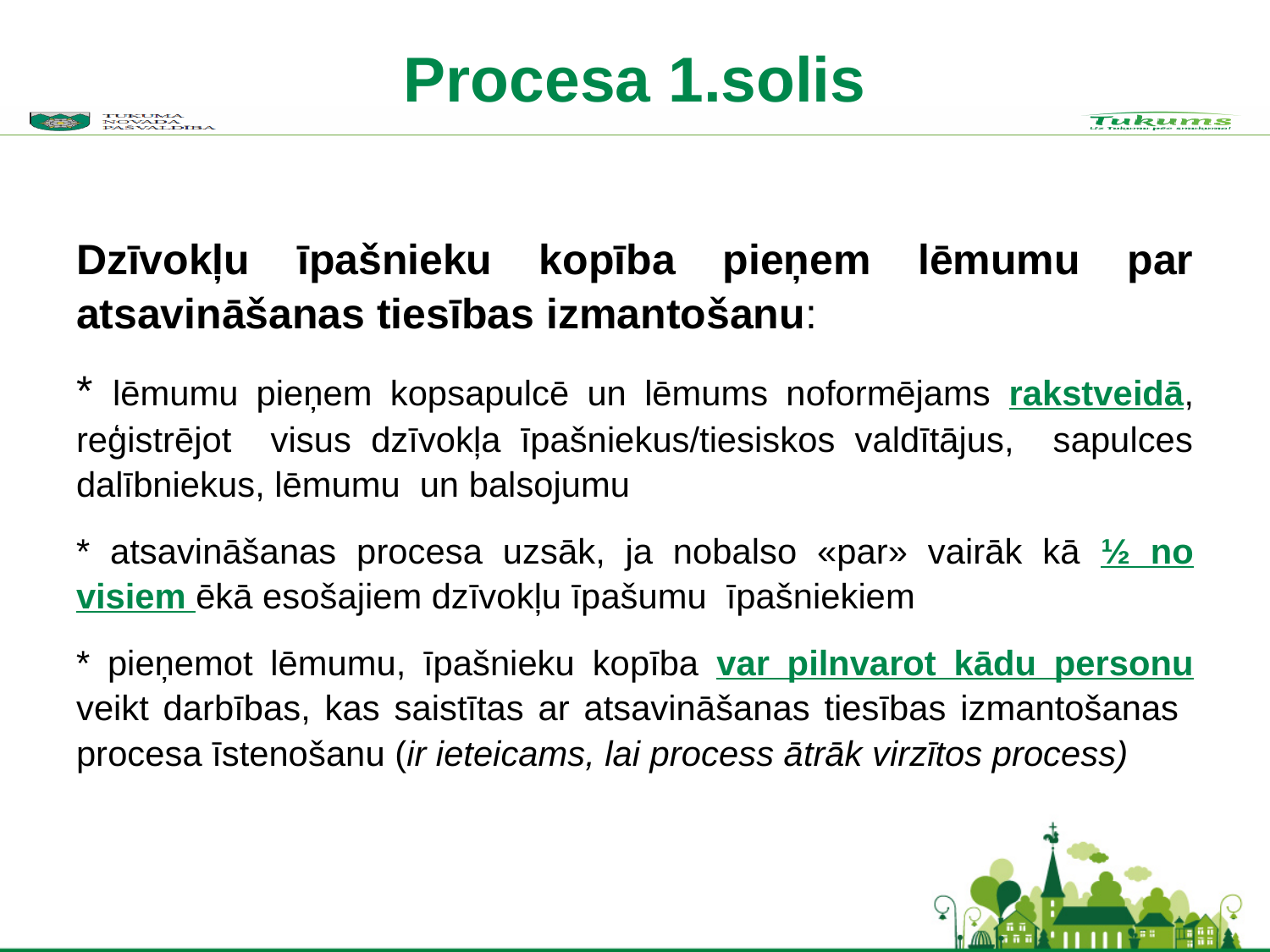

Procesa 1.solis
Dzīvokļu īpašnieku kopība pieņem lēmumu par atsavināšanas tiesības izmantošanu:
* lēmumu pieņem kopsapulcē un lēmums noformējams rakstveidā, reģistrējot  visus dzīvokļa īpašniekus/tiesiskos valdītājus,  sapulces dalībniekus, lēmumu  un balsojumu
* atsavināšanas procesa uzsāk, ja nobalso «par» vairāk kā ½ no visiem ēkā esošajiem dzīvokļu īpašumu  īpašniekiem
* pieņemot lēmumu, īpašnieku kopība var pilnvarot kādu personu veikt darbības, kas saistītas ar atsavināšanas tiesības izmantošanas  procesa īstenošanu (ir ieteicams, lai process ātrāk virzītos process)